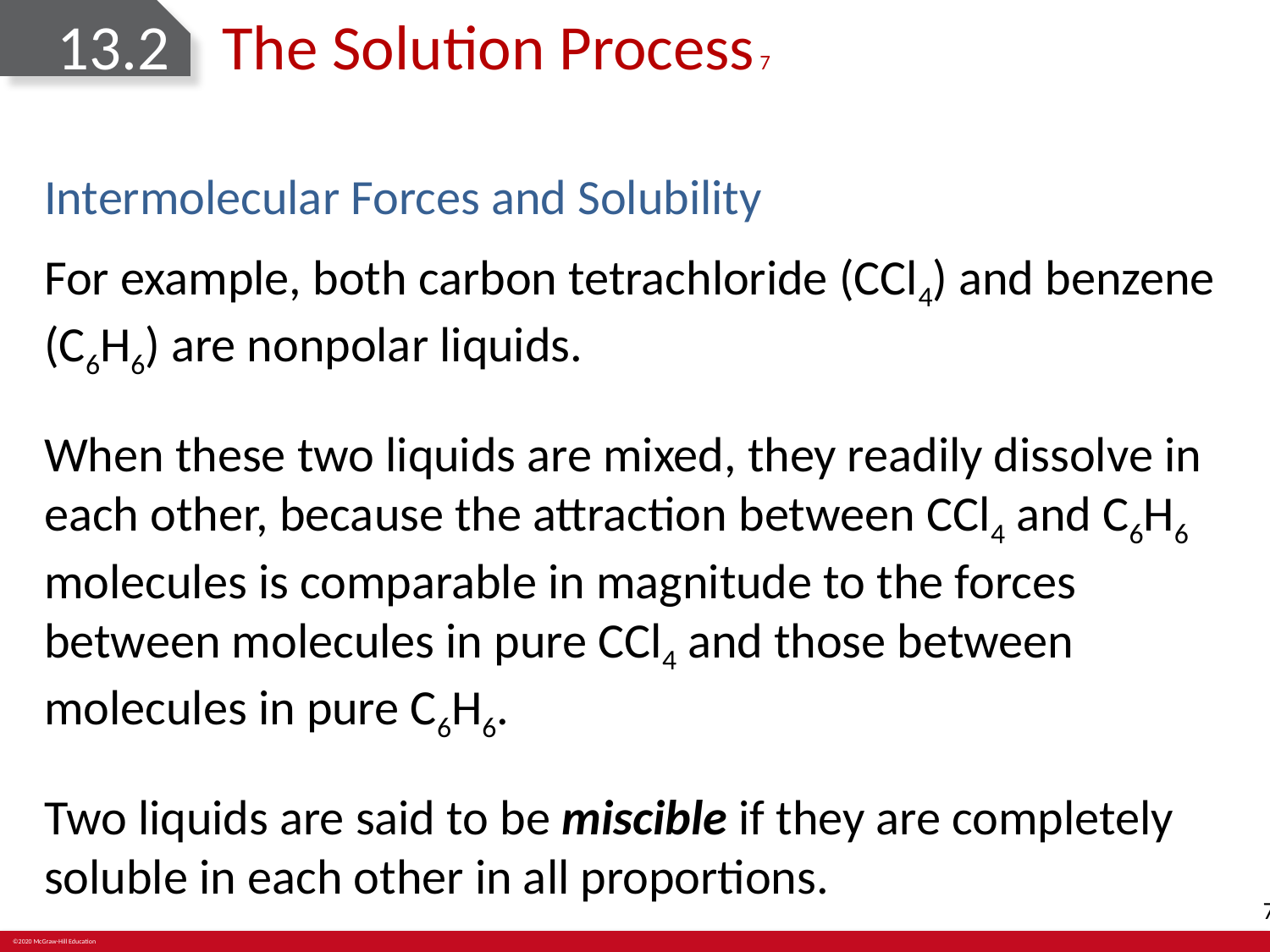

# 13.2	The Solution Process 7
Intermolecular Forces and Solubility
For example, both carbon tetrachloride (CCl4) and benzene (C6H6) are nonpolar liquids.
When these two liquids are mixed, they readily dissolve in each other, because the attraction between CCl4 and C6H6 molecules is comparable in magnitude to the forces between molecules in pure CCl4 and those between molecules in pure C6H6.
Two liquids are said to be miscible if they are completely soluble in each other in all proportions.